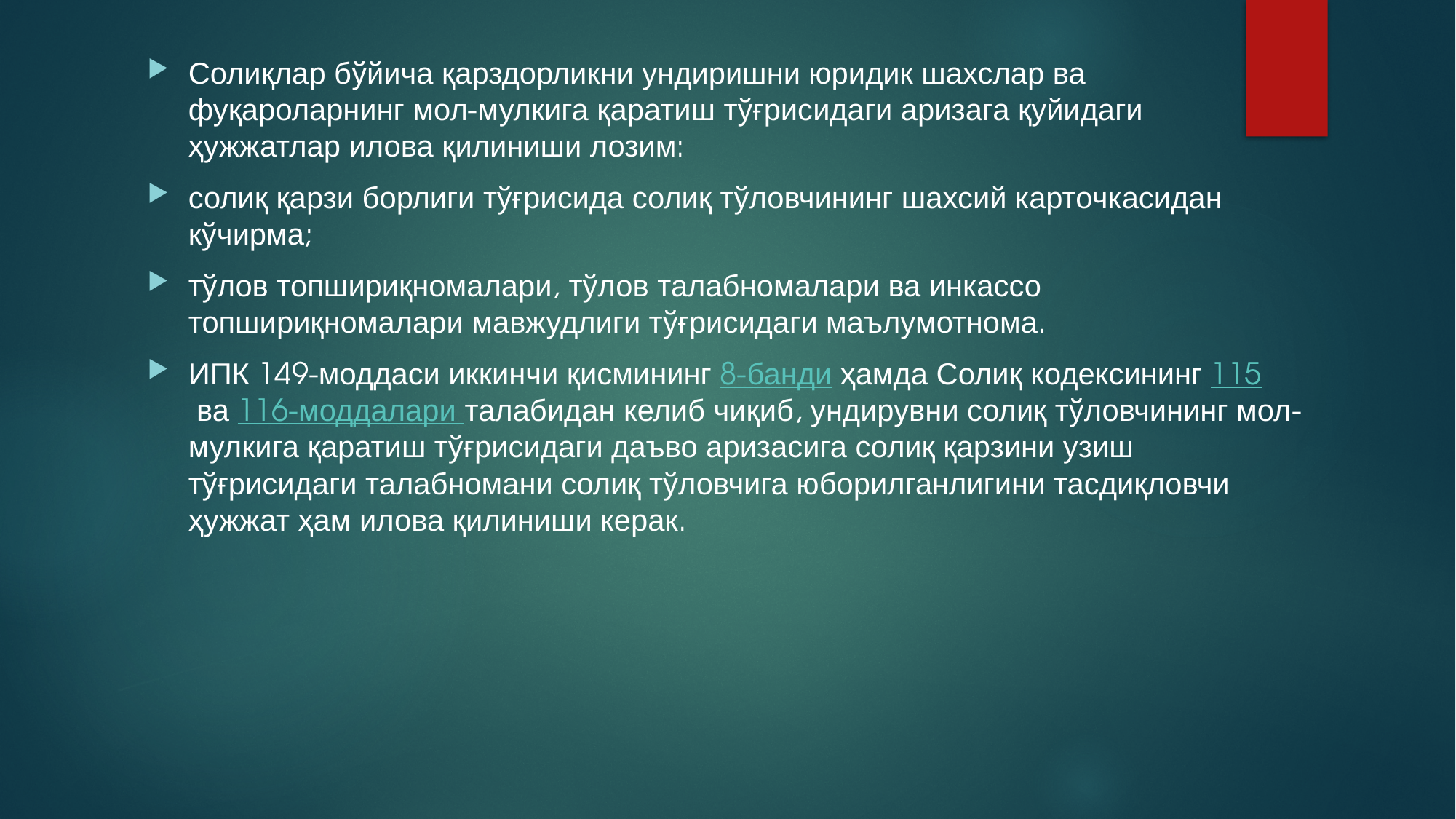

Солиқлар бўйича қарздорликни ундиришни юридик шахслар ва фуқароларнинг мол-мулкига қаратиш тўғрисидаги аризага қуйидаги ҳужжатлар илова қилиниши лозим:
солиқ қарзи борлиги тўғрисида солиқ тўловчининг шахсий карточкасидан кўчирма;
тўлов топшириқномалари, тўлов талабномалари ва инкассо топшириқномалари мавжудлиги тўғрисидаги маълумотнома.
ИПК 149-моддаси иккинчи қисмининг 8-банди ҳамда Солиқ кодексининг 115 ва 116-моддалари талабидан келиб чиқиб, ундирувни солиқ тўловчининг мол-мулкига қаратиш тўғрисидаги даъво аризасига солиқ қарзини узиш тўғрисидаги талабномани солиқ тўловчига юборилганлигини тасдиқловчи ҳужжат ҳам илова қилиниши керак.